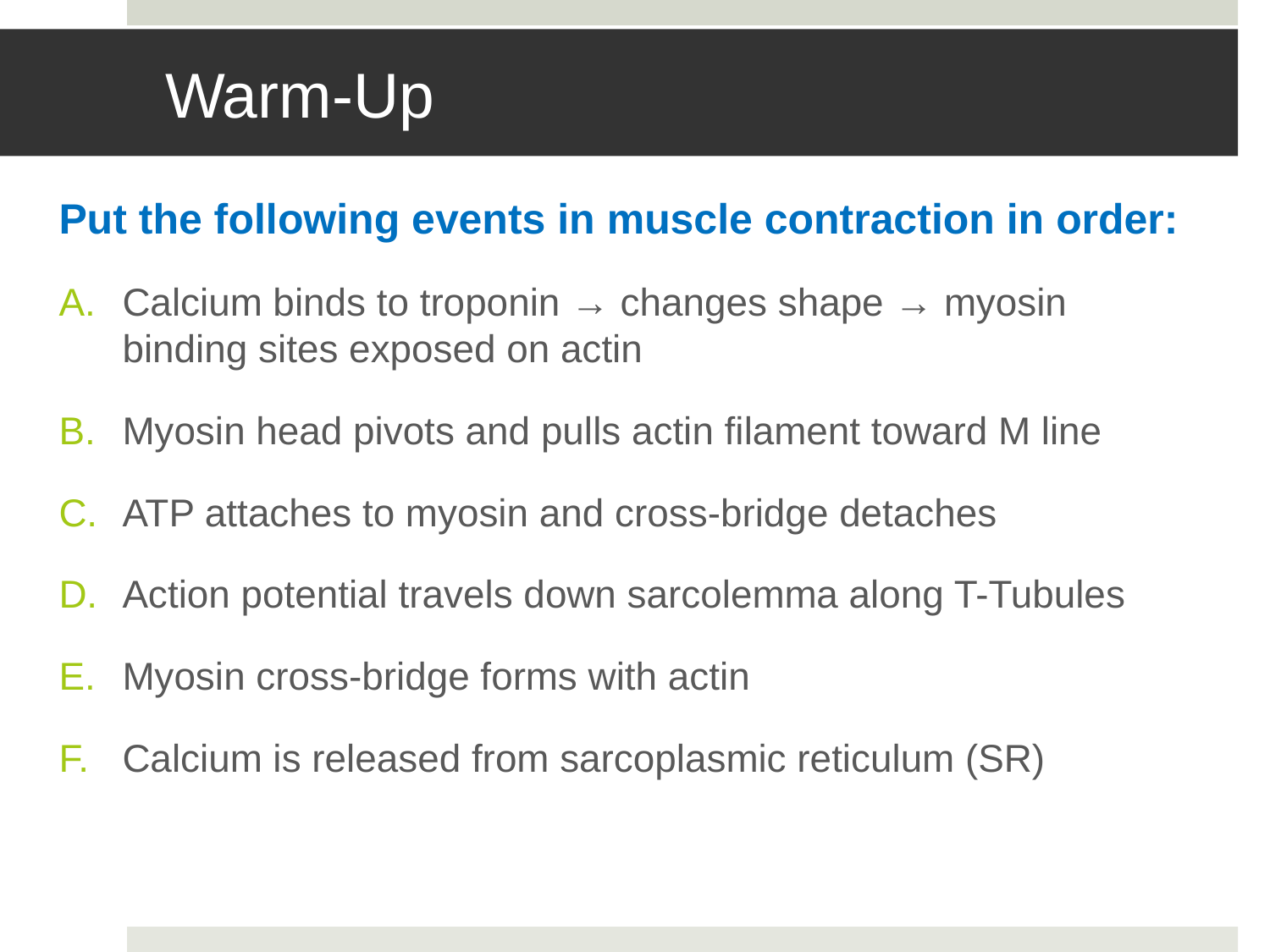

# Warm-Up
Put the following events in muscle contraction in order:
Calcium binds to troponin → changes shape → myosin binding sites exposed on actin
Myosin head pivots and pulls actin filament toward M line
ATP attaches to myosin and cross-bridge detaches
Action potential travels down sarcolemma along T-Tubules
Myosin cross-bridge forms with actin
Calcium is released from sarcoplasmic reticulum (SR)